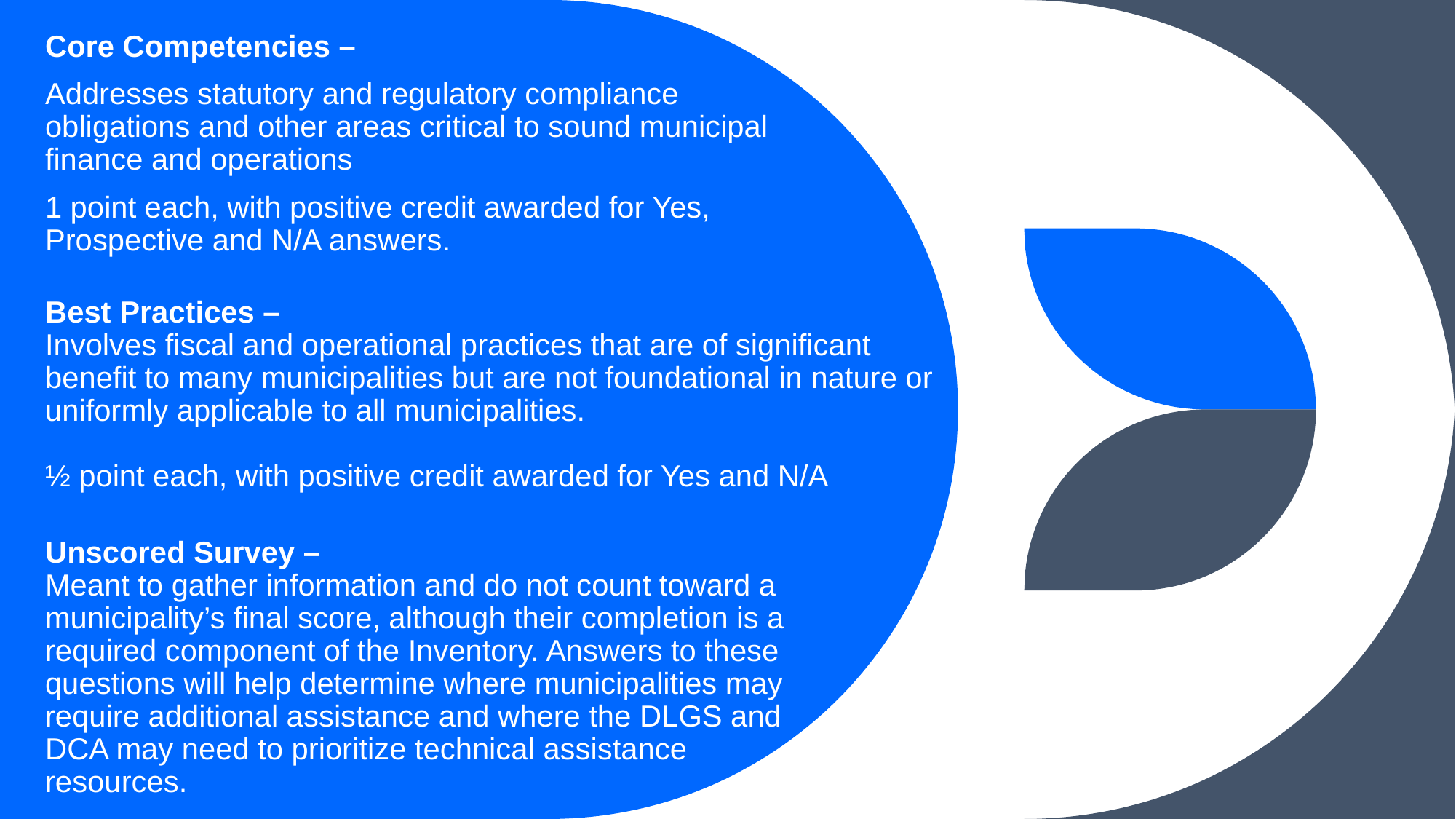

Core Competencies –
Addresses statutory and regulatory compliance obligations and other areas critical to sound municipal finance and operations
1 point each, with positive credit awarded for Yes, Prospective and N/A answers.
Best Practices –
Involves fiscal and operational practices that are of significant benefit to many municipalities but are not foundational in nature or uniformly applicable to all municipalities.

½ point each, with positive credit awarded for Yes and N/A
Unscored Survey –
Meant to gather information and do not count toward a municipality’s final score, although their completion is a required component of the Inventory. Answers to these questions will help determine where municipalities may require additional assistance and where the DLGS and
DCA may need to prioritize technical assistance
resources.